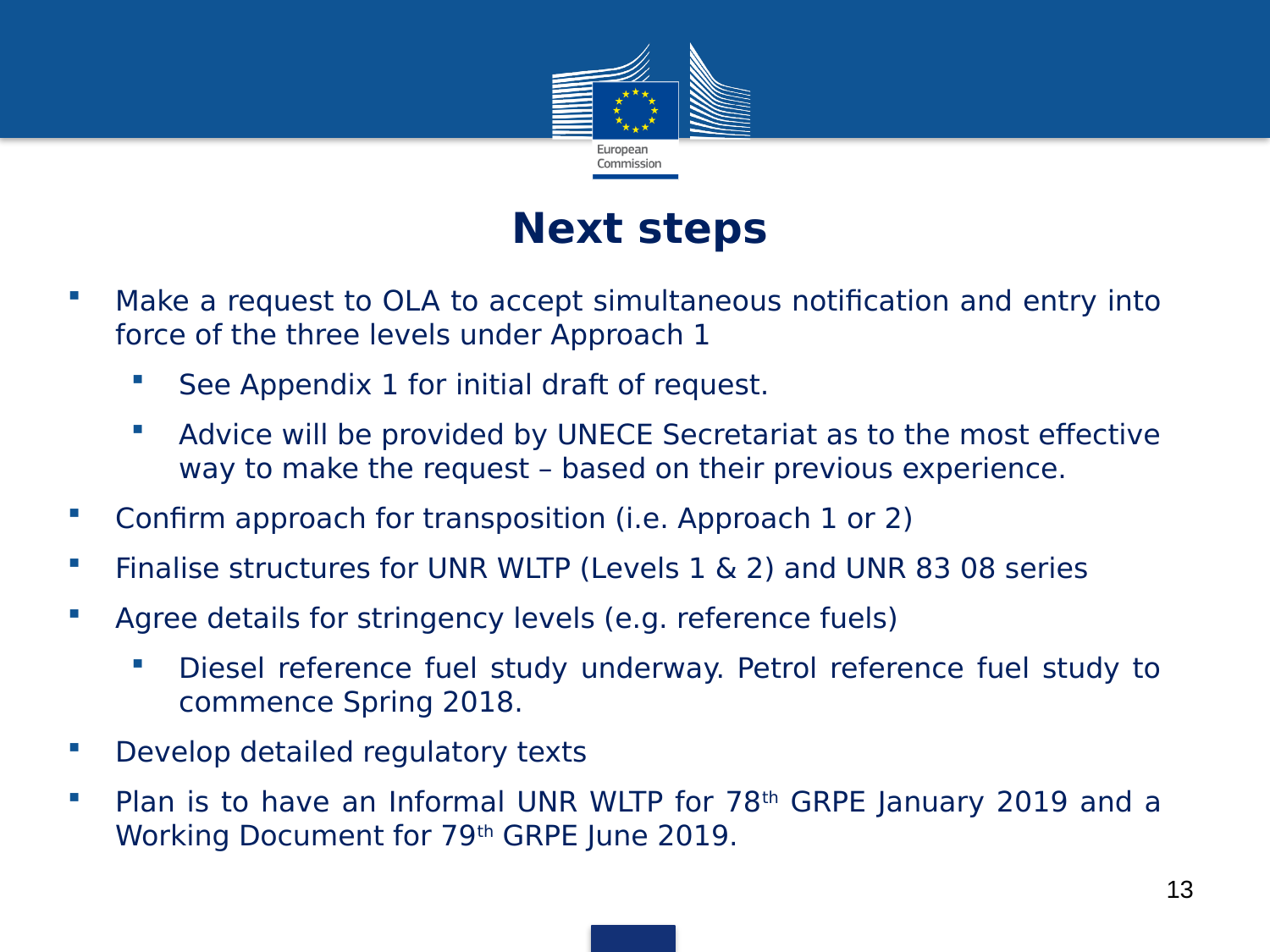

# Next steps
Make a request to OLA to accept simultaneous notification and entry into force of the three levels under Approach 1
See Appendix 1 for initial draft of request.
Advice will be provided by UNECE Secretariat as to the most effective way to make the request – based on their previous experience.
Confirm approach for transposition (i.e. Approach 1 or 2)
Finalise structures for UNR WLTP (Levels 1 & 2) and UNR 83 08 series
Agree details for stringency levels (e.g. reference fuels)
Diesel reference fuel study underway. Petrol reference fuel study to commence Spring 2018.
Develop detailed regulatory texts
Plan is to have an Informal UNR WLTP for 78th GRPE January 2019 and a Working Document for 79th GRPE June 2019.
13